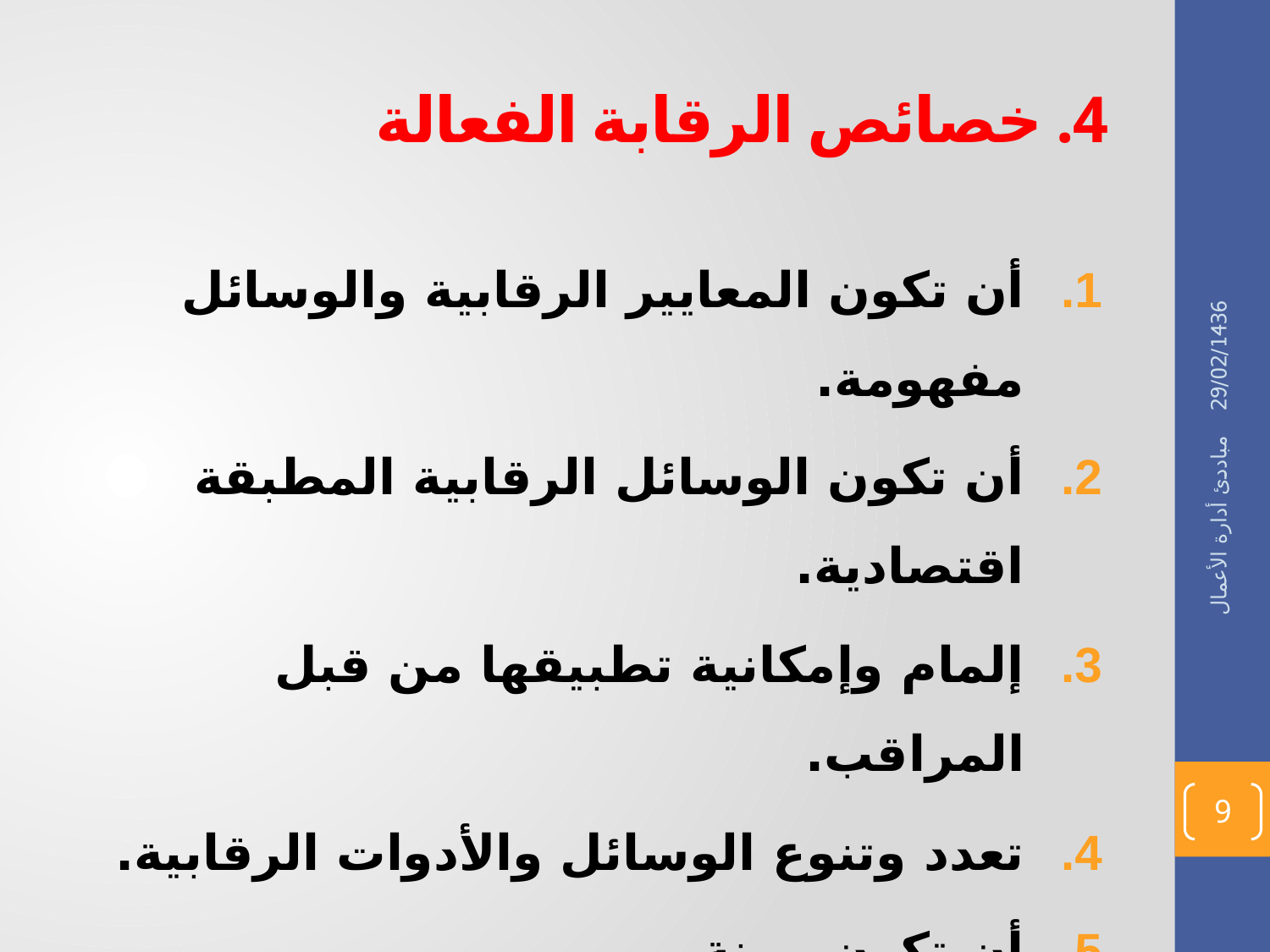

# 4. خصائص الرقابة الفعالة
أن تكون المعايير الرقابية والوسائل مفهومة.
أن تكون الوسائل الرقابية المطبقة اقتصادية.
إلمام وإمكانية تطبيقها من قبل المراقب.
تعدد وتنوع الوسائل والأدوات الرقابية.
أن تكون مرنة.
مراعاة الكم والنوع.
29/02/1436
مباددئ أدارة الأعمال
9